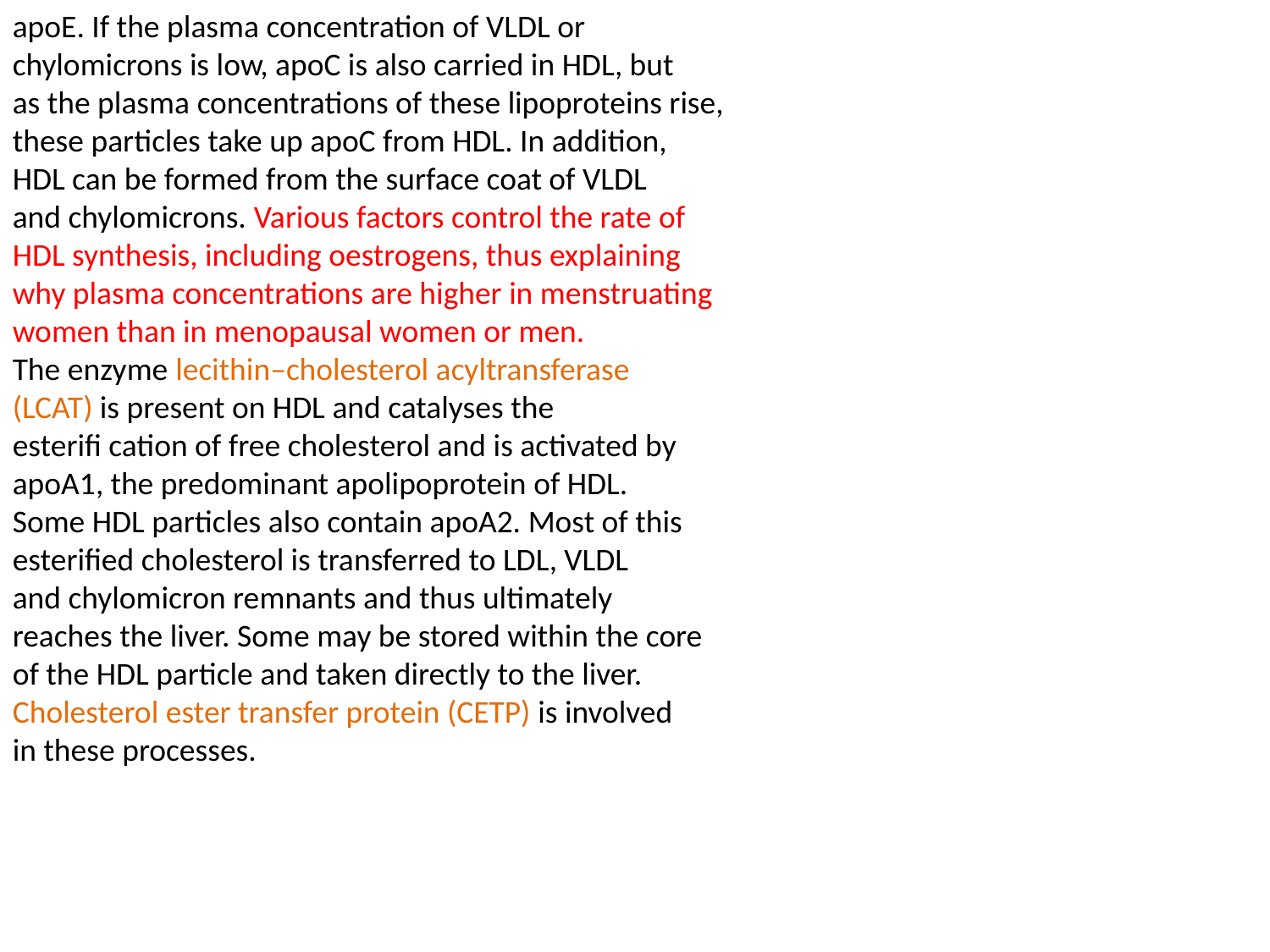

apoE. If the plasma concentration of VLDL or
chylomicrons is low, apoC is also carried in HDL, but
as the plasma concentrations of these lipoproteins rise,
these particles take up apoC from HDL. In addition,
HDL can be formed from the surface coat of VLDL
and chylomicrons. Various factors control the rate of
HDL synthesis, including oestrogens, thus explaining
why plasma concentrations are higher in menstruating
women than in menopausal women or men.
The enzyme lecithin–cholesterol acyltransferase
(LCAT) is present on HDL and catalyses the
esterifi cation of free cholesterol and is activated by
apoA1, the predominant apolipoprotein of HDL.
Some HDL particles also contain apoA2. Most of this
esterified cholesterol is transferred to LDL, VLDL
and chylomicron remnants and thus ultimately
reaches the liver. Some may be stored within the core
of the HDL particle and taken directly to the liver.
Cholesterol ester transfer protein (CETP) is involved
in these processes.